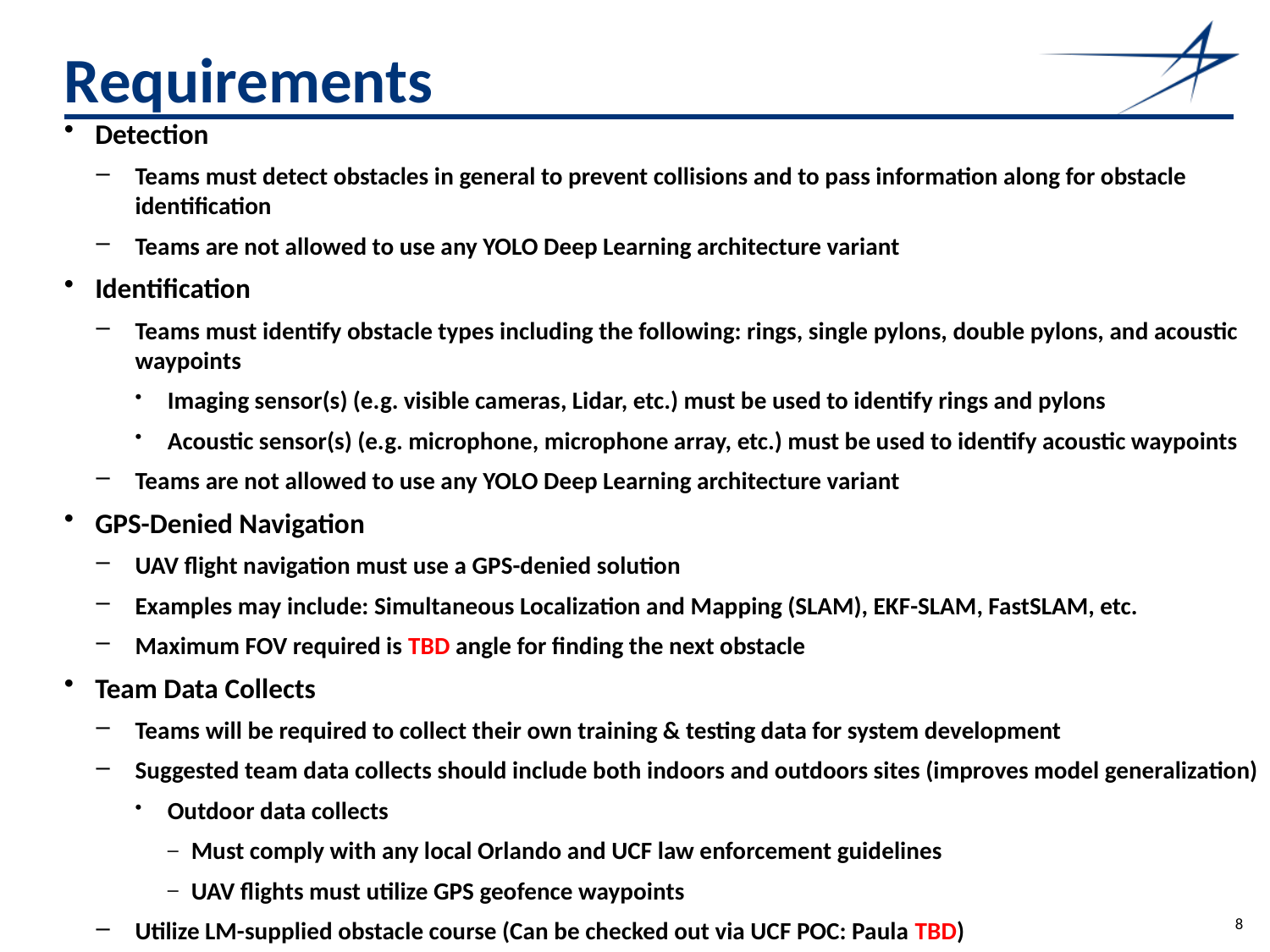

# Requirements
Detection
Teams must detect obstacles in general to prevent collisions and to pass information along for obstacle identification
Teams are not allowed to use any YOLO Deep Learning architecture variant
Identification
Teams must identify obstacle types including the following: rings, single pylons, double pylons, and acoustic waypoints
Imaging sensor(s) (e.g. visible cameras, Lidar, etc.) must be used to identify rings and pylons
Acoustic sensor(s) (e.g. microphone, microphone array, etc.) must be used to identify acoustic waypoints
Teams are not allowed to use any YOLO Deep Learning architecture variant
GPS-Denied Navigation
UAV flight navigation must use a GPS-denied solution
Examples may include: Simultaneous Localization and Mapping (SLAM), EKF-SLAM, FastSLAM, etc.
Maximum FOV required is TBD angle for finding the next obstacle
Team Data Collects
Teams will be required to collect their own training & testing data for system development
Suggested team data collects should include both indoors and outdoors sites (improves model generalization)
Outdoor data collects
Must comply with any local Orlando and UCF law enforcement guidelines
UAV flights must utilize GPS geofence waypoints
Utilize LM-supplied obstacle course (Can be checked out via UCF POC: Paula TBD)